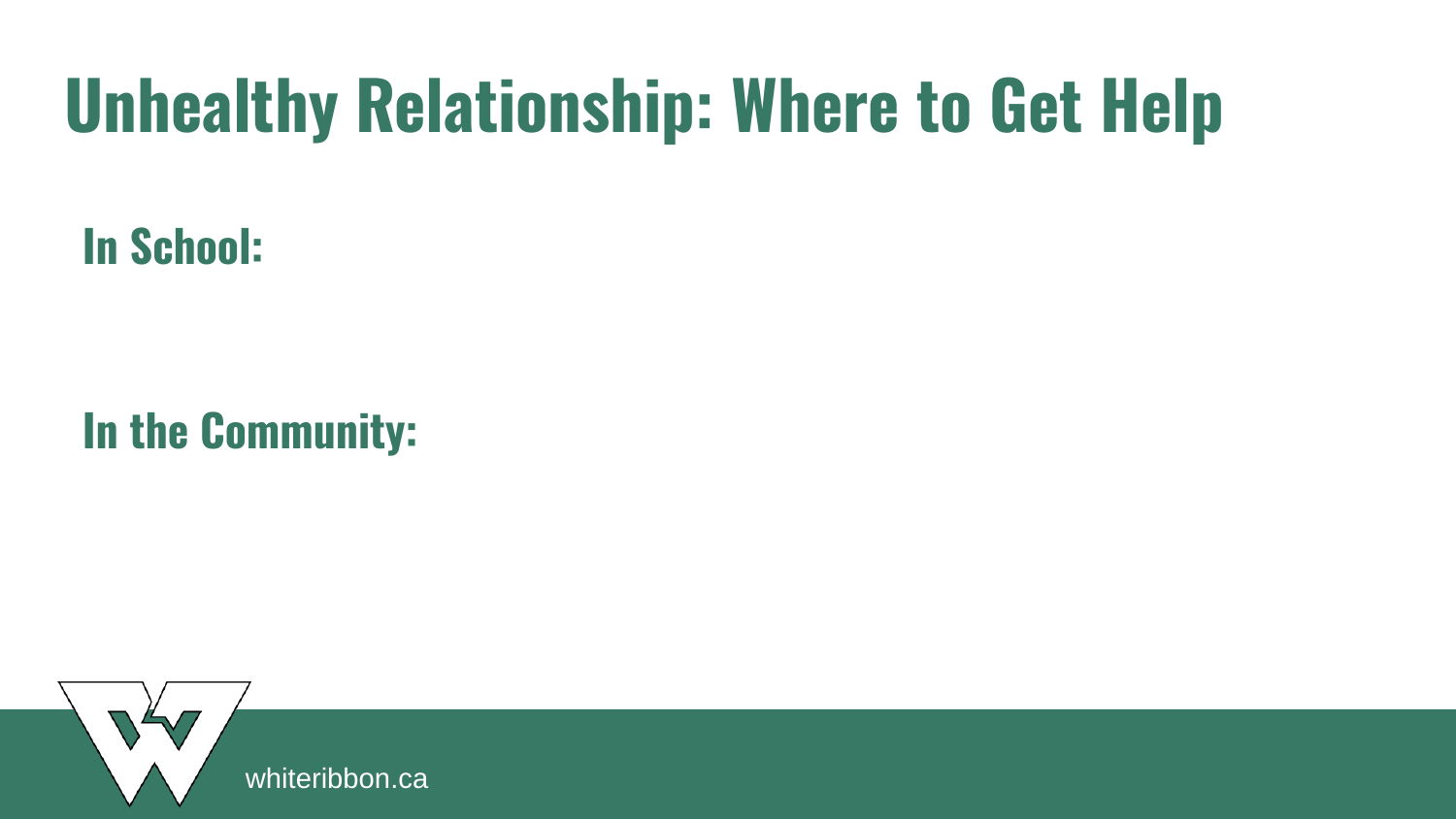

# Unhealthy Relationship: Where to Get Help
In School:

In the Community: